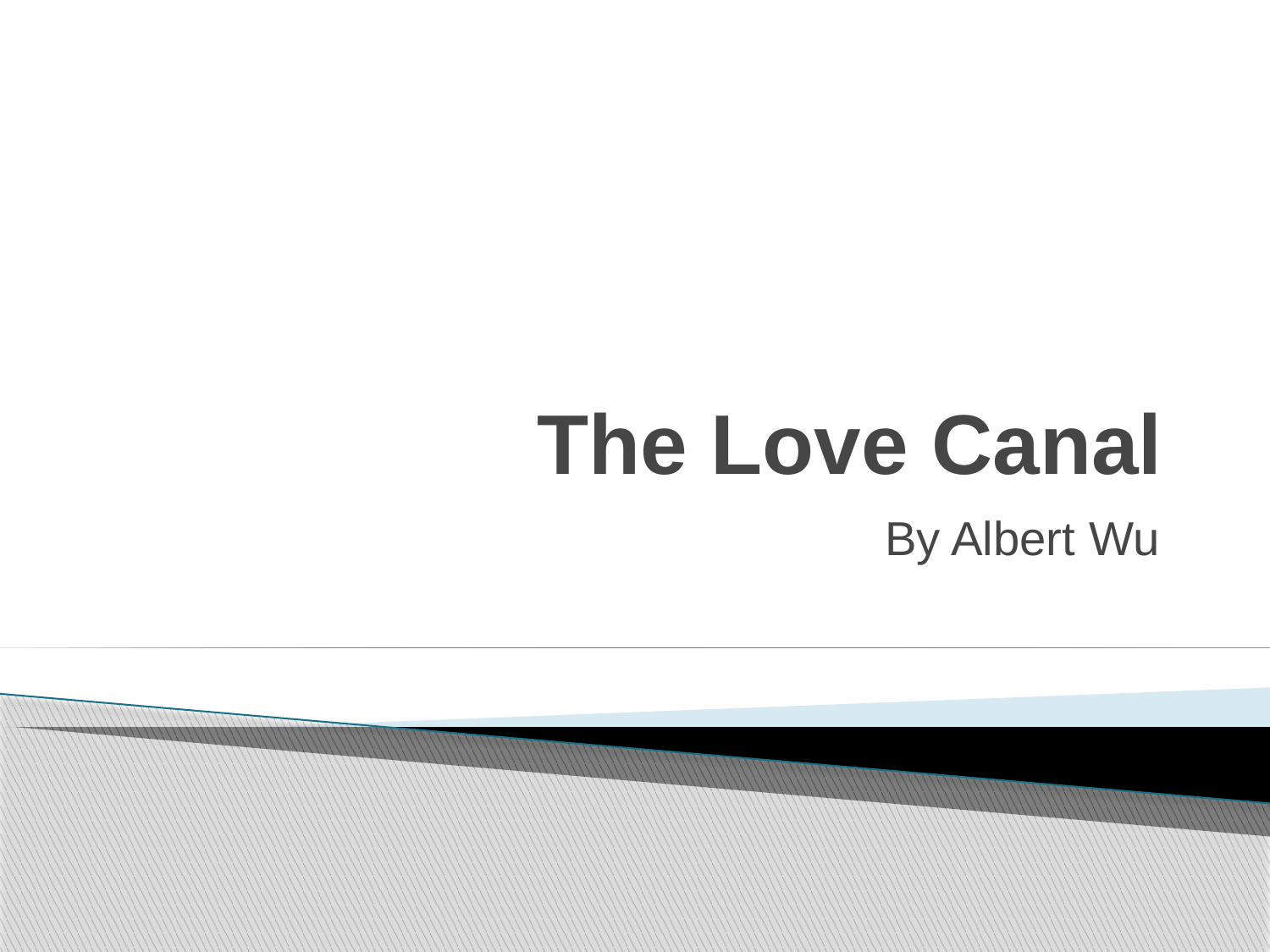

# The Love Canal
By Albert Wu